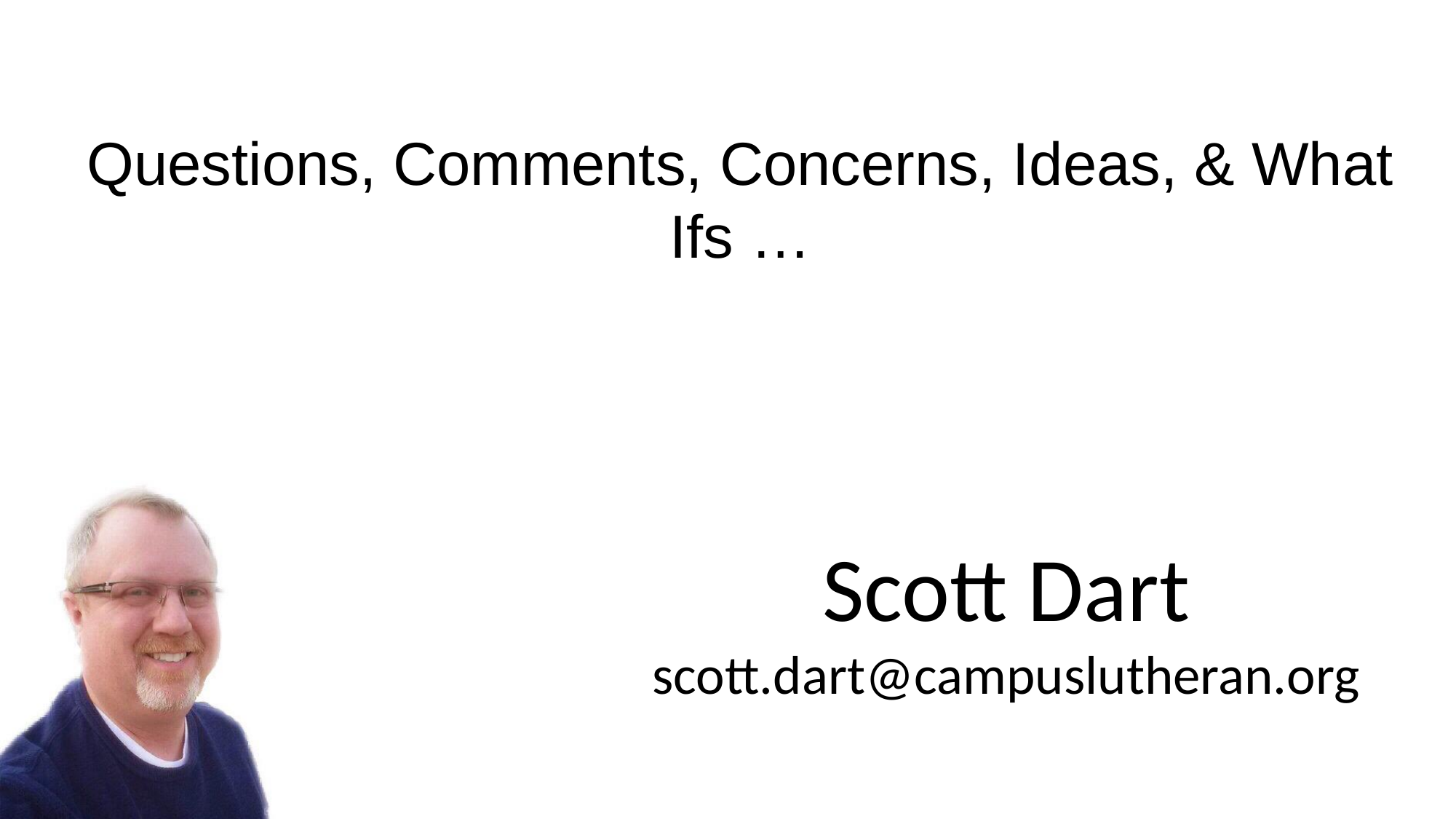

Questions, Comments, Concerns, Ideas, & What Ifs …
Scott Dart
scott.dart@campuslutheran.org